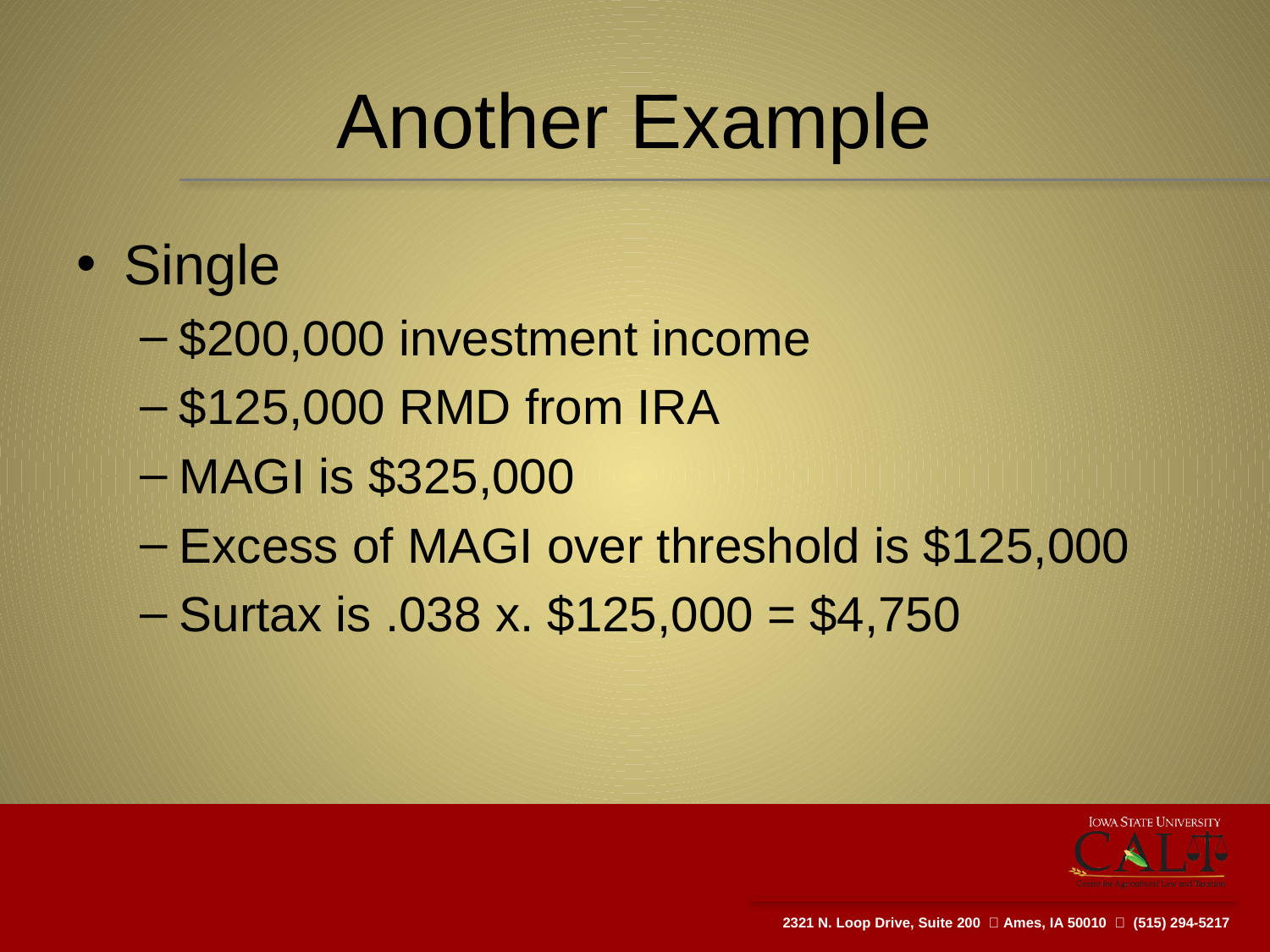

# Another Example
Single
$200,000 investment income
$125,000 RMD from IRA
MAGI is $325,000
Excess of MAGI over threshold is $125,000
Surtax is .038 x. $125,000 = $4,750